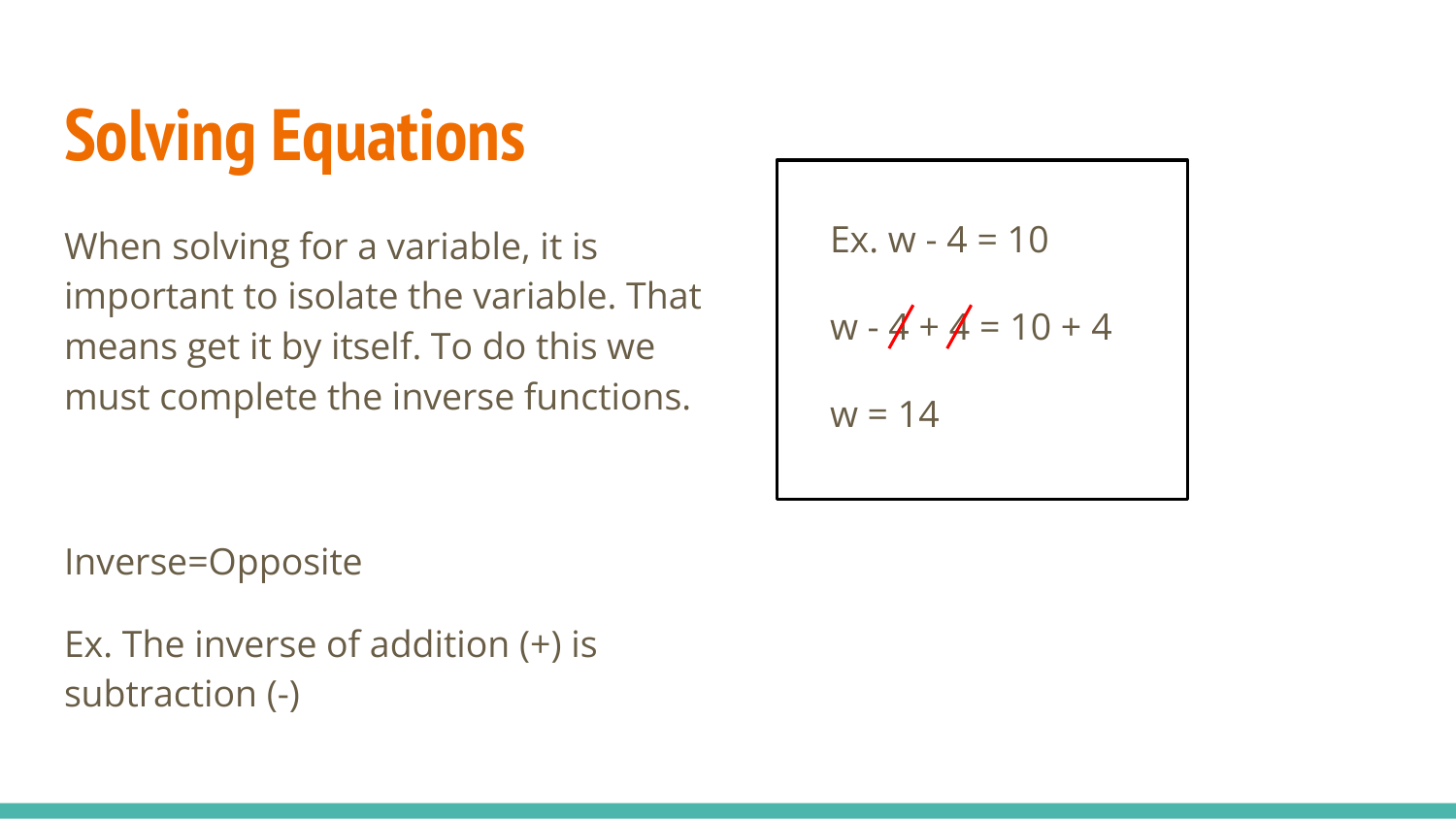

# Solving Equations

When solving for a variable, it is important to isolate the variable. That means get it by itself. To do this we must complete the inverse functions.

Inverse=Opposite
Ex. The inverse of addition (+) is subtraction (-)

Ex. w - 4 = 10

w - 4 + 4 = 10 + 4

w = 14